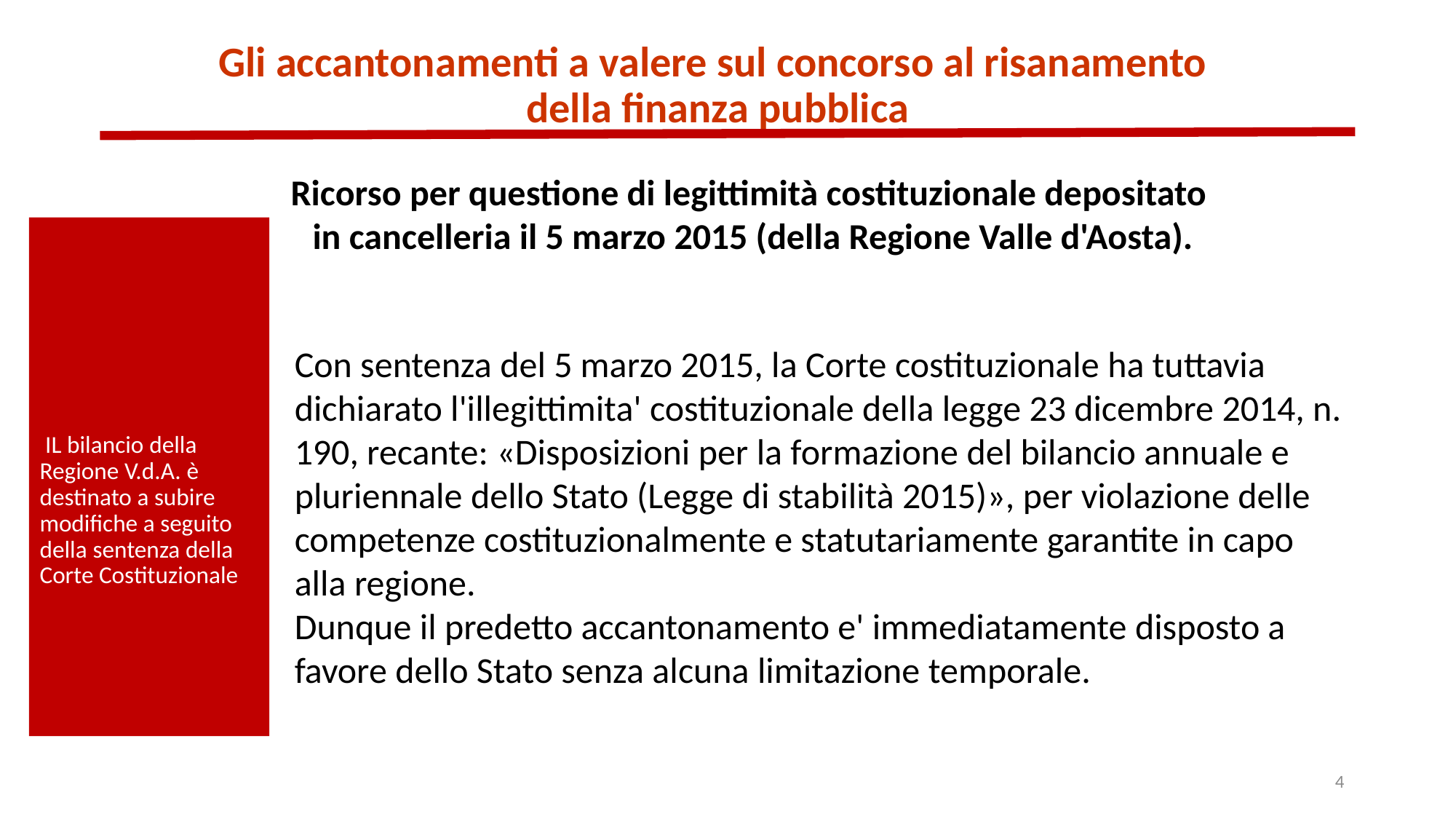

Gli accantonamenti a valere sul concorso al risanamento
della finanza pubblica
Ricorso per questione di legittimità costituzionale depositato
in cancelleria il 5 marzo 2015 (della Regione Valle d'Aosta).

 IL bilancio della Regione V.d.A. è destinato a subire modifiche a seguito della sentenza della Corte Costituzionale

Con sentenza del 5 marzo 2015, la Corte costituzionale ha tuttavia dichiarato l'illegittimita' costituzionale della legge 23 dicembre 2014, n. 190, recante: «Disposizioni per la formazione del bilancio annuale e pluriennale dello Stato (Legge di stabilità 2015)», per violazione delle competenze costituzionalmente e statutariamente garantite in capo alla regione.
Dunque il predetto accantonamento e' immediatamente disposto a favore dello Stato senza alcuna limitazione temporale.

4